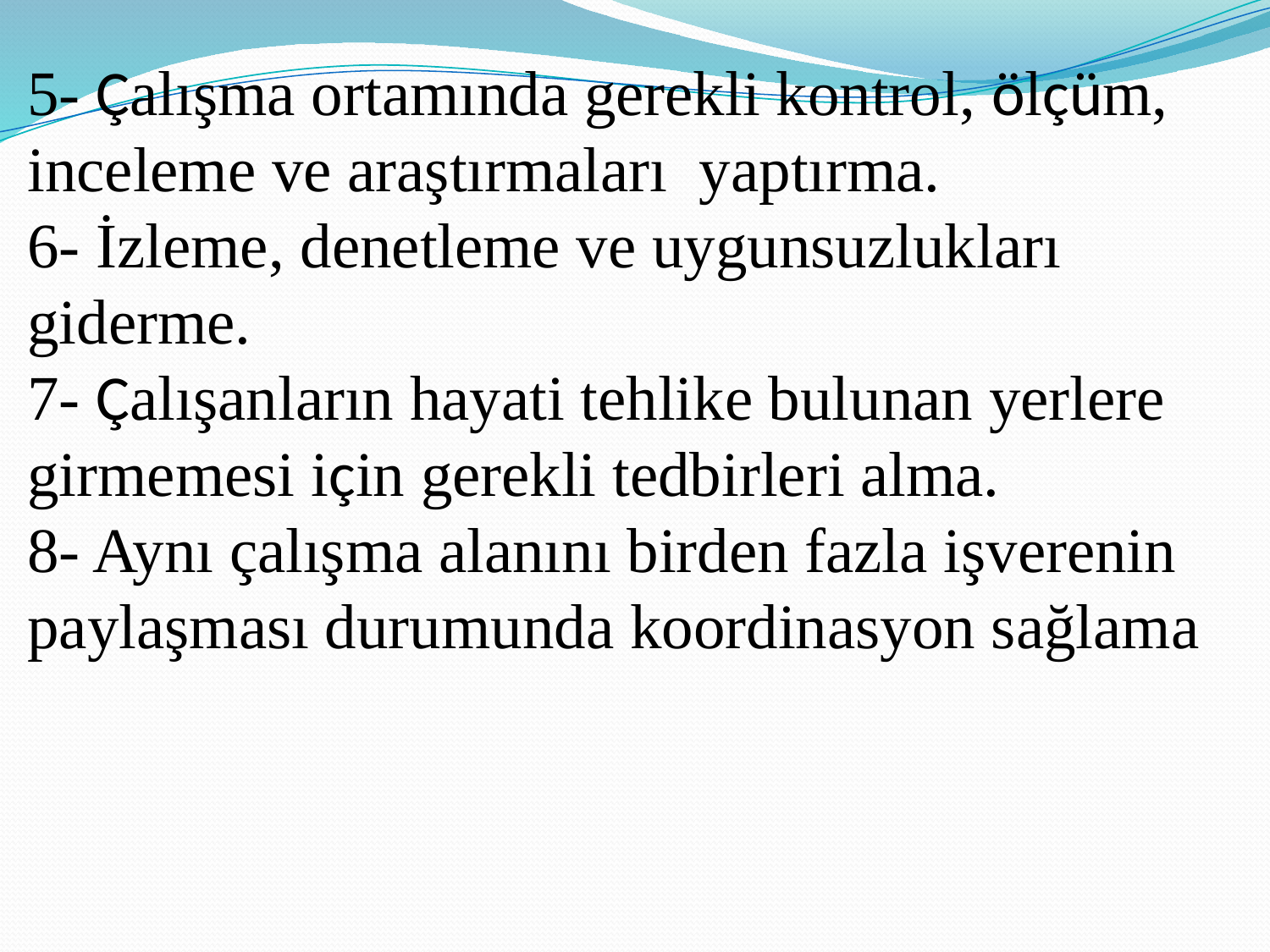

5- Çalışma ortamında gerekli kontrol, ölçüm, inceleme ve araştırmaları  yaptırma.
6- İzleme, denetleme ve uygunsuzlukları giderme.
7- Çalışanların hayati tehlike bulunan yerlere girmemesi için gerekli tedbirleri alma.
8- Aynı çalışma alanını birden fazla işverenin paylaşması durumunda koordinasyon sağlama